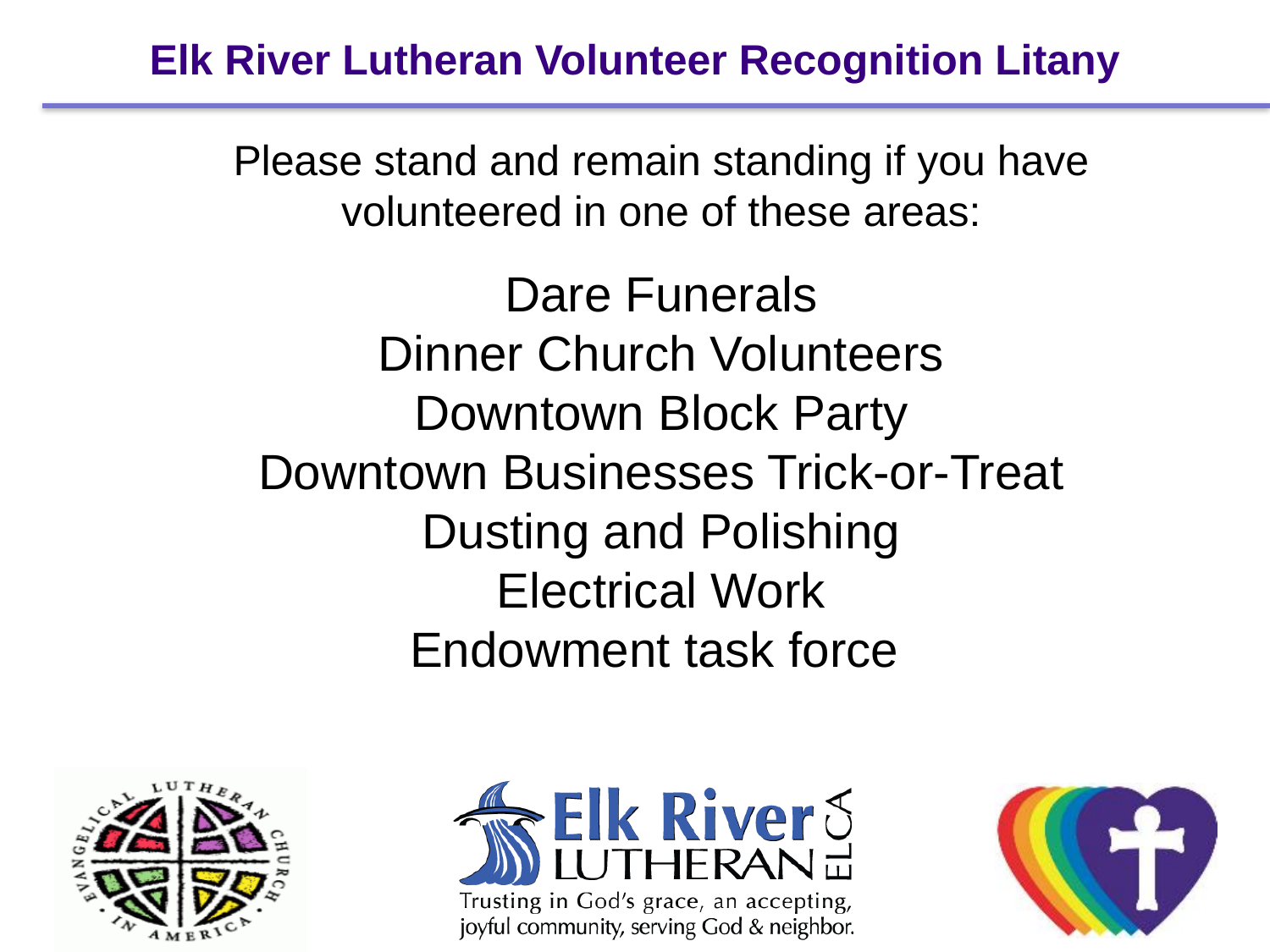

# Elk River Lutheran Volunteer Recognition Litany
Please stand and remain standing if you have volunteered in one of these areas:

Dare Funerals
Dinner Church Volunteers
Downtown Block Party
Downtown Businesses Trick-or-Treat
Dusting and Polishing
Electrical Work
Endowment task force